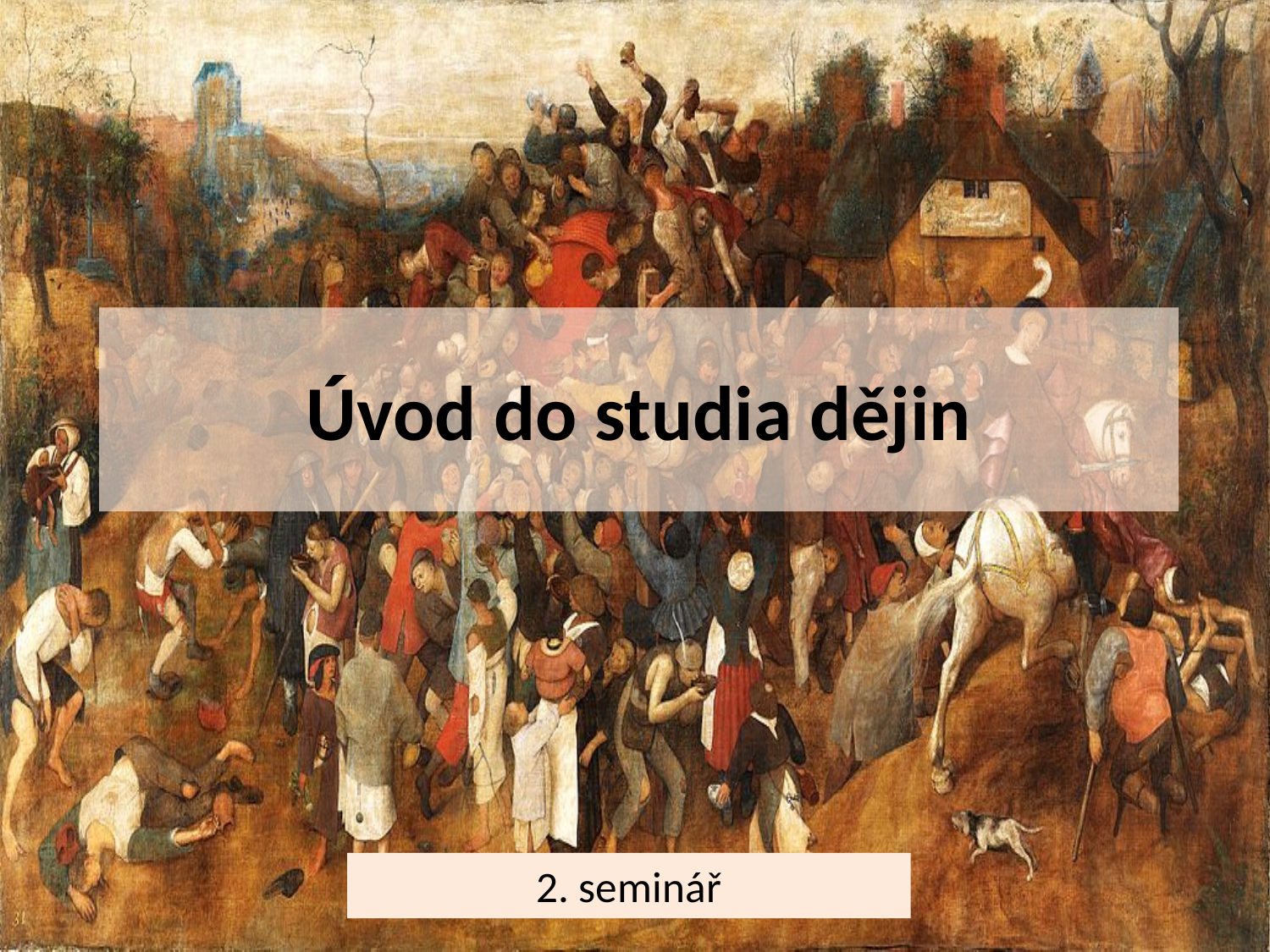

# Úvod do studia dějin
2. seminář